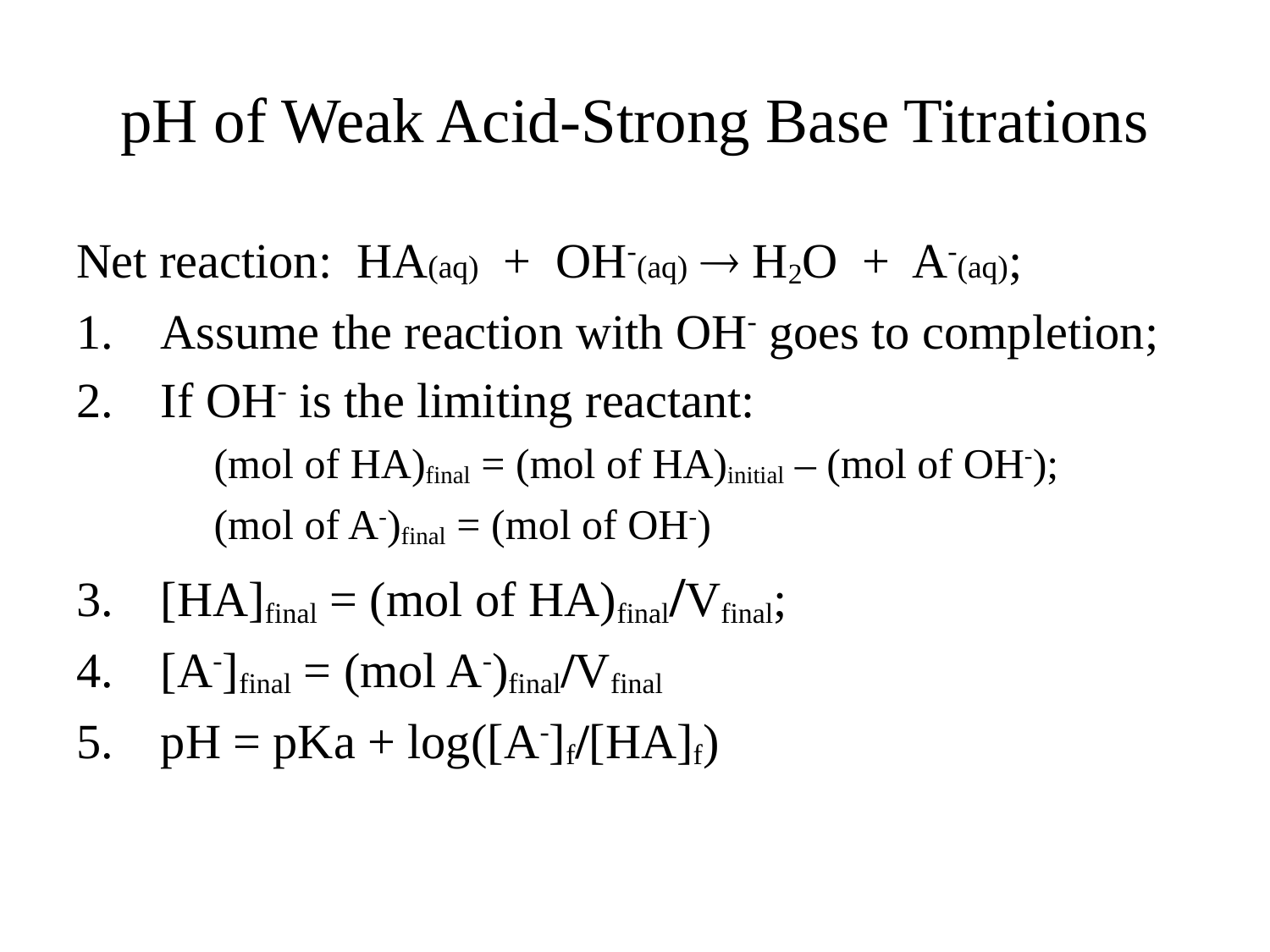

# pH of Weak Acid-Strong Base Titrations
Net reaction:  HA(aq)  +  OH-(aq) → H2O  +  A-(aq);
Assume the reaction with OH- goes to completion;
If OH- is the limiting reactant:
  	(mol of HA)final = (mol of HA)initial – (mol of OH-);
	(mol of A-)final = (mol of OH-)
[HA]final = (mol of HA)final/Vfinal;
[A-]final = (mol A-)final/Vfinal
pH = pKa + log([A-]f/[HA]f)